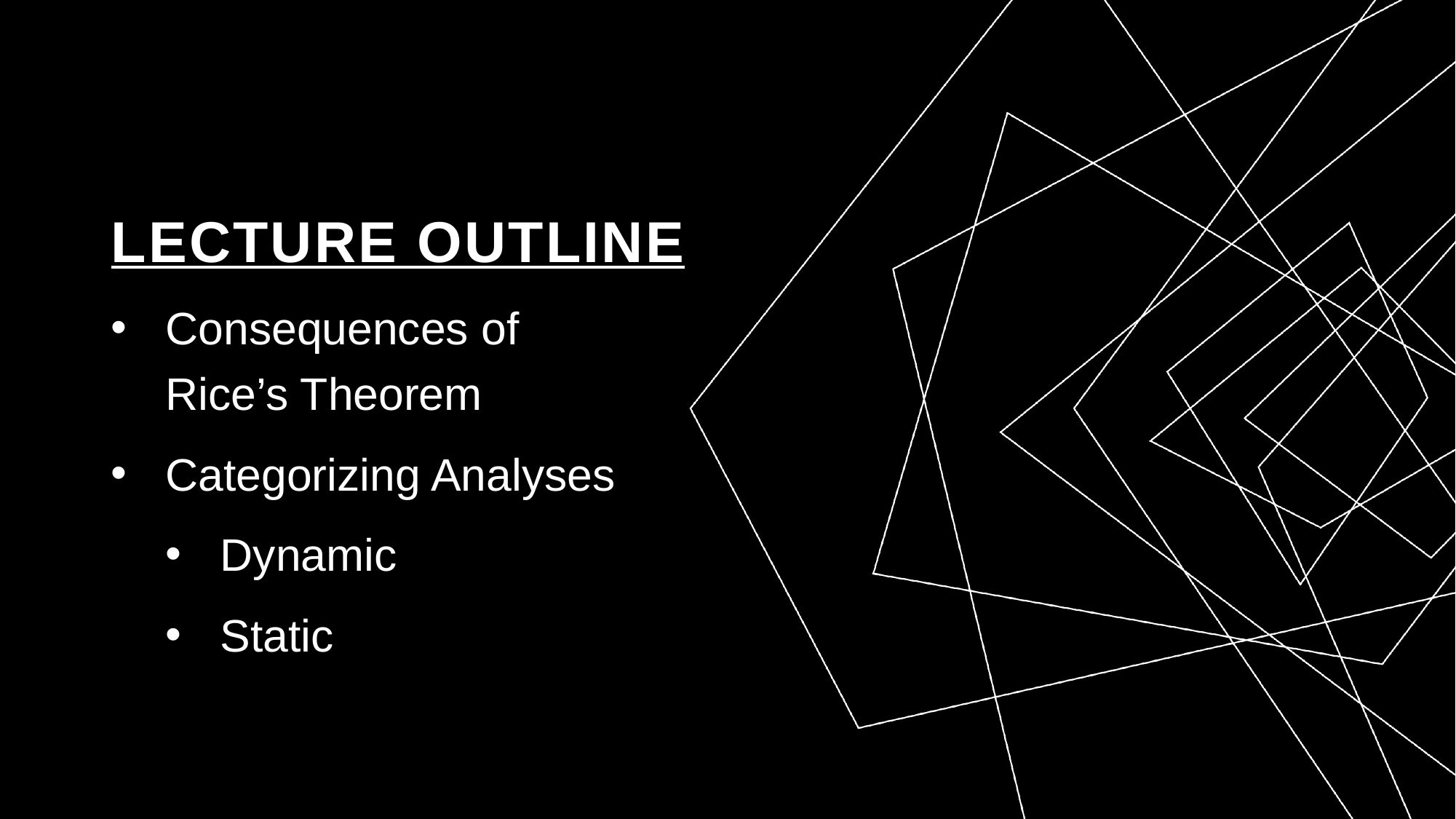

# Lecture Outline
Consequences of Rice’s Theorem
Categorizing Analyses
Dynamic
Static